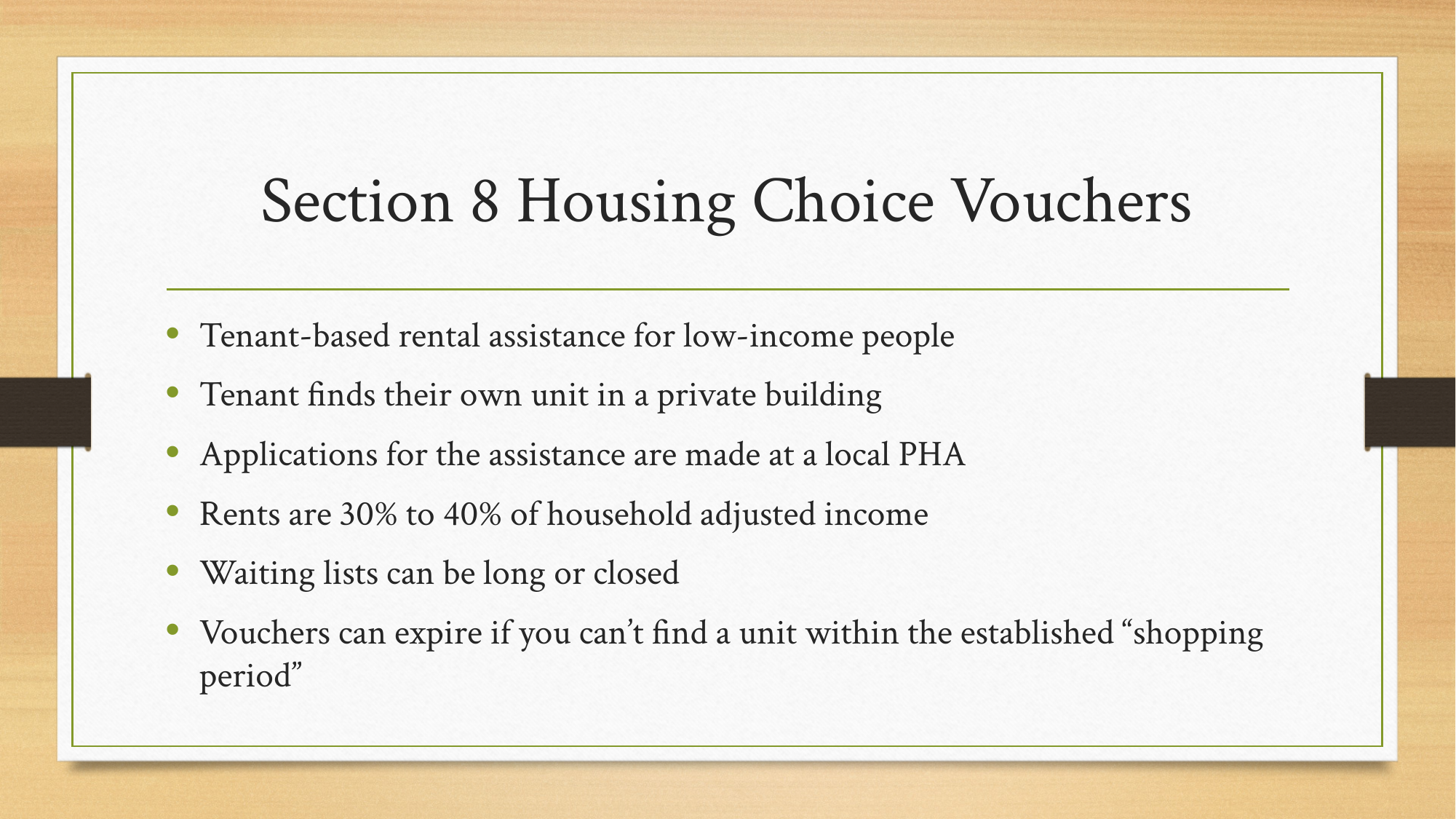

# Section 8 Housing Choice Vouchers
Tenant-based rental assistance for low-income people
Tenant finds their own unit in a private building
Applications for the assistance are made at a local PHA
Rents are 30% to 40% of household adjusted income
Waiting lists can be long or closed
Vouchers can expire if you can’t find a unit within the established “shopping period”